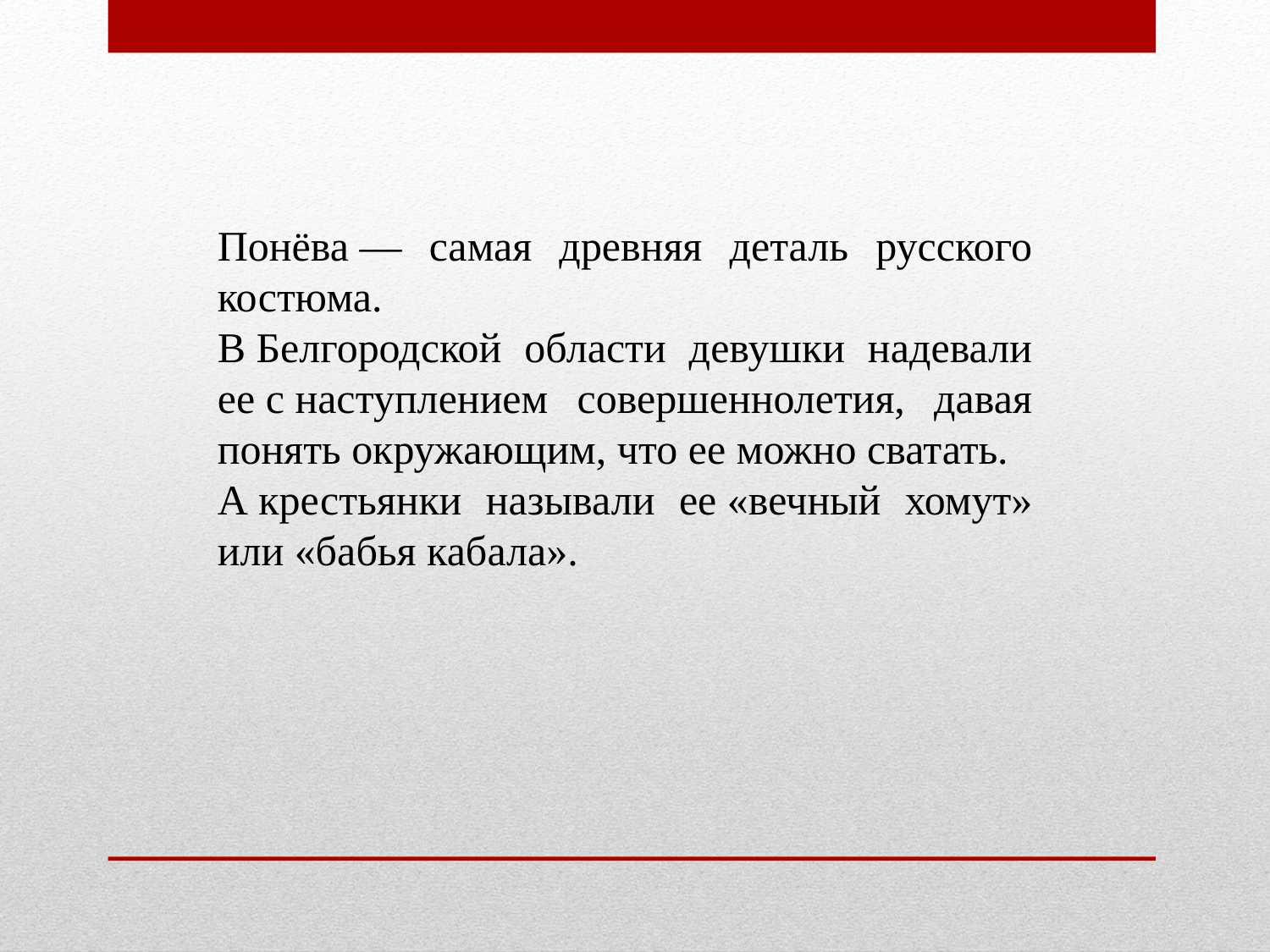

Понёва — самая древняя деталь русского костюма.
В Белгородской области девушки надевали ее с наступлением совершеннолетия, давая понять окружающим, что ее можно сватать.
А крестьянки называли ее «вечный хомут» или «бабья кабала».